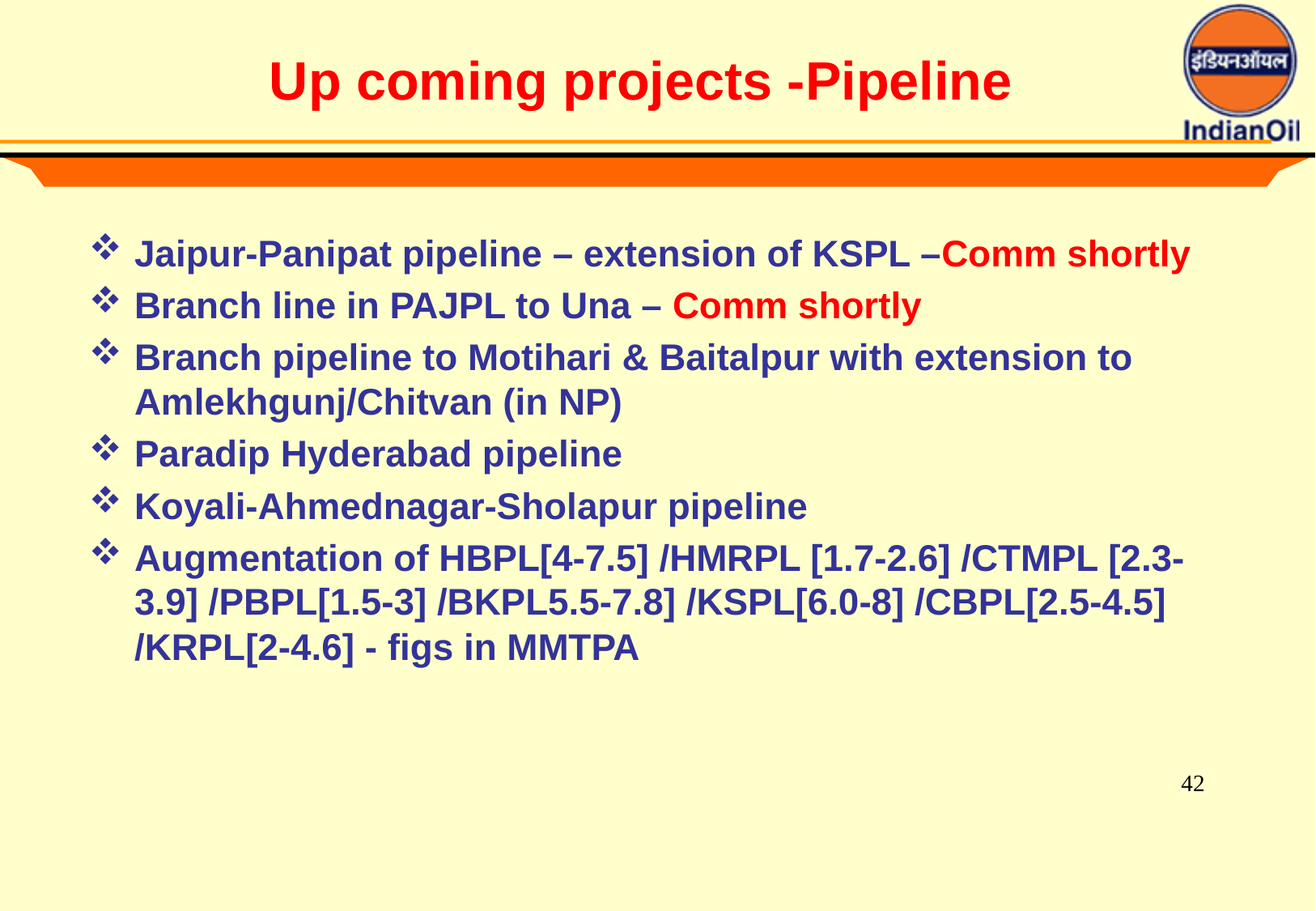

Up coming projects -Pipeline

Jaipur-Panipat pipeline – extension of KSPL –Comm shortly
Branch line in PAJPL to Una – Comm shortly
Branch pipeline to Motihari & Baitalpur with extension to Amlekhgunj/Chitvan (in NP)
Paradip Hyderabad pipeline
Koyali-Ahmednagar-Sholapur pipeline
Augmentation of HBPL[4-7.5] /HMRPL [1.7-2.6] /CTMPL [2.3-3.9] /PBPL[1.5-3] /BKPL5.5-7.8] /KSPL[6.0-8] /CBPL[2.5-4.5] /KRPL[2-4.6] - figs in MMTPA
42